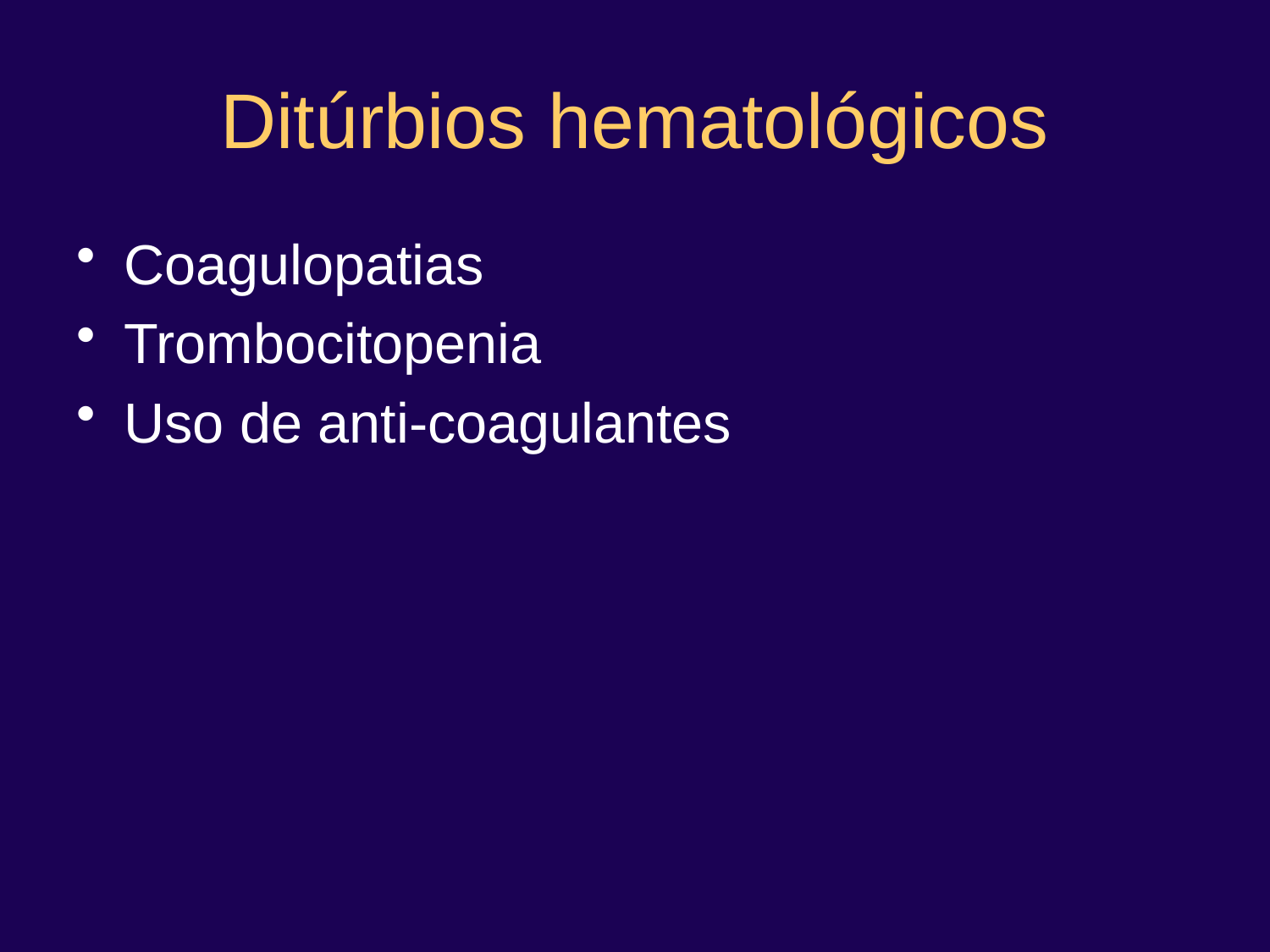

# Ditúrbios hematológicos
Coagulopatias
Trombocitopenia
Uso de anti-coagulantes